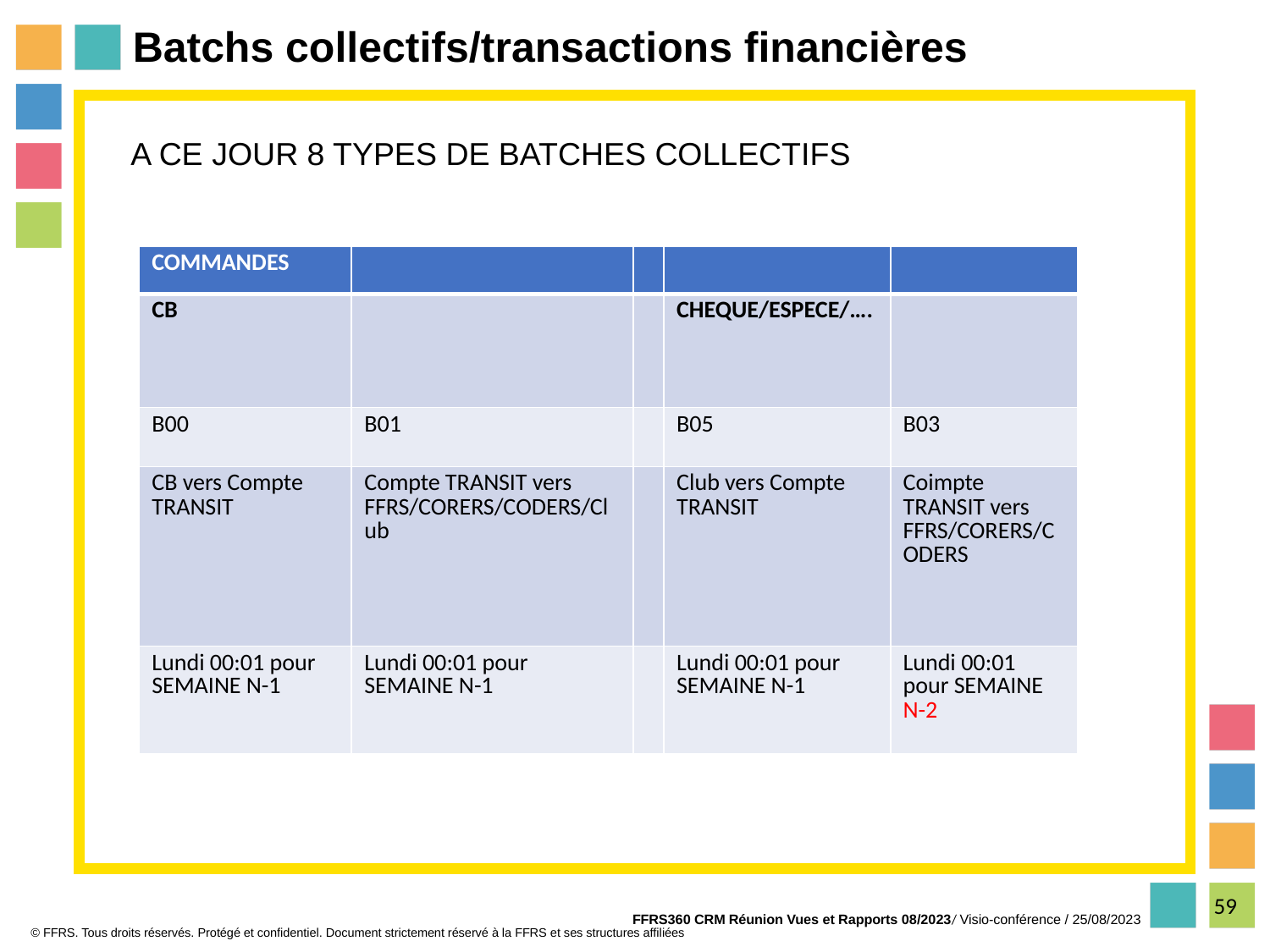

# Batchs collectifs/transactions financières
A CE JOUR 8 TYPES DE BATCHES COLLECTIFS

| COMMANDES |  |  |  |  |
| --- | --- | --- | --- | --- |
| CB |  |  | CHEQUE/ESPECE/…. |  |
| B00 | B01 |  | B05 | B03 |
| CB vers Compte TRANSIT | Compte TRANSIT vers FFRS/CORERS/CODERS/Club |  | Club vers Compte TRANSIT | Coimpte TRANSIT vers FFRS/CORERS/CODERS |
| Lundi 00:01 pour SEMAINE N-1 | Lundi 00:01 pour SEMAINE N-1 |  | Lundi 00:01 pour SEMAINE N-1 | Lundi 00:01 pour SEMAINE N-2 |